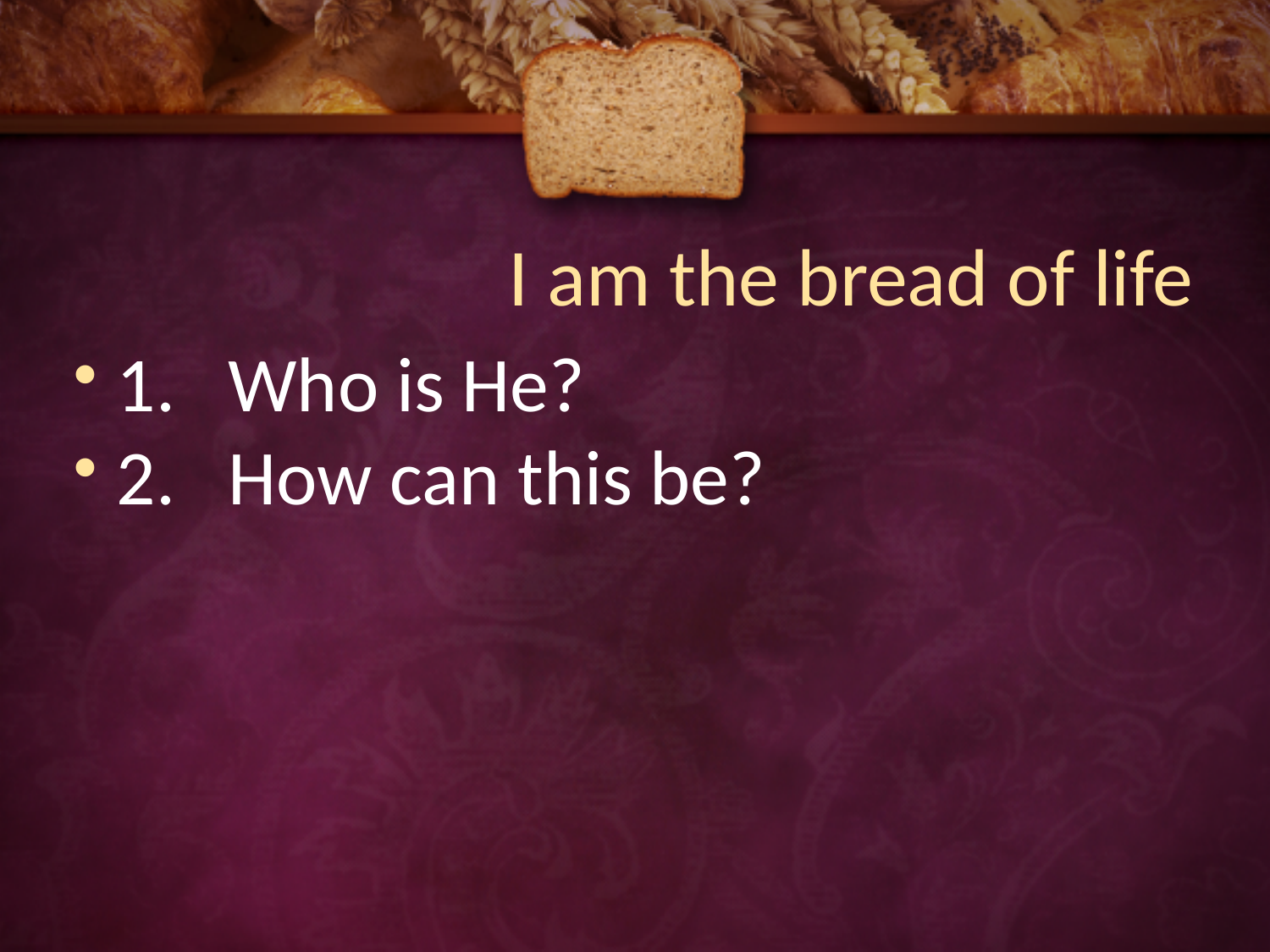

# I am the bread of life
1.   Who is He?
2.   How can this be?